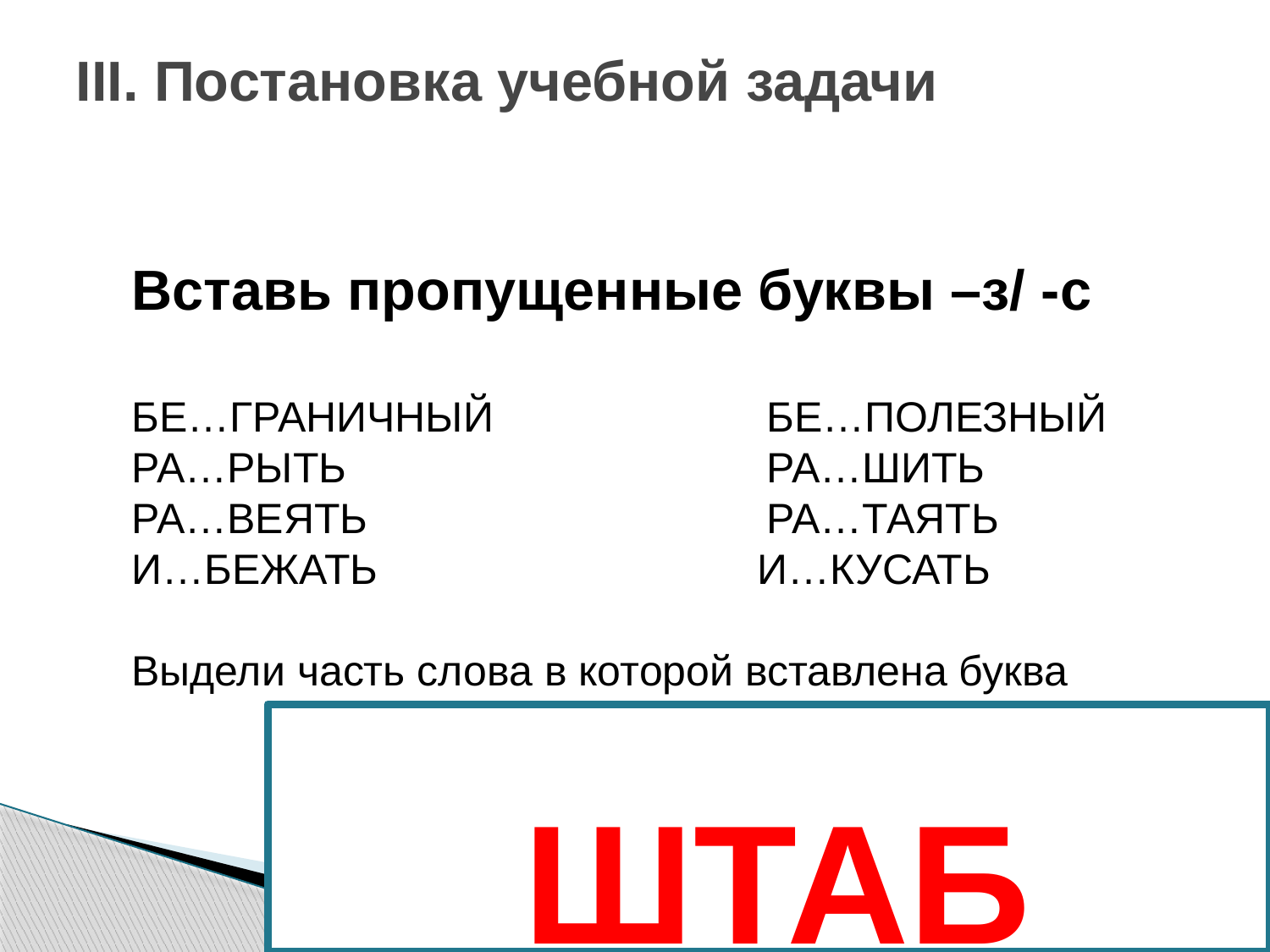

# III. Постановка учебной задачи
Вставь пропущенные буквы –з/ -с

БЕ…ГРАНИЧНЫЙ			БЕ…ПОЛЕЗНЫЙ
РА…РЫТЬ				РА…ШИТЬ
РА…ВЕЯТЬ				РА…ТАЯТЬ
И…БЕЖАТЬ			          И…КУСАТЬ

Выдели часть слова в которой вставлена буква

ШТАБ